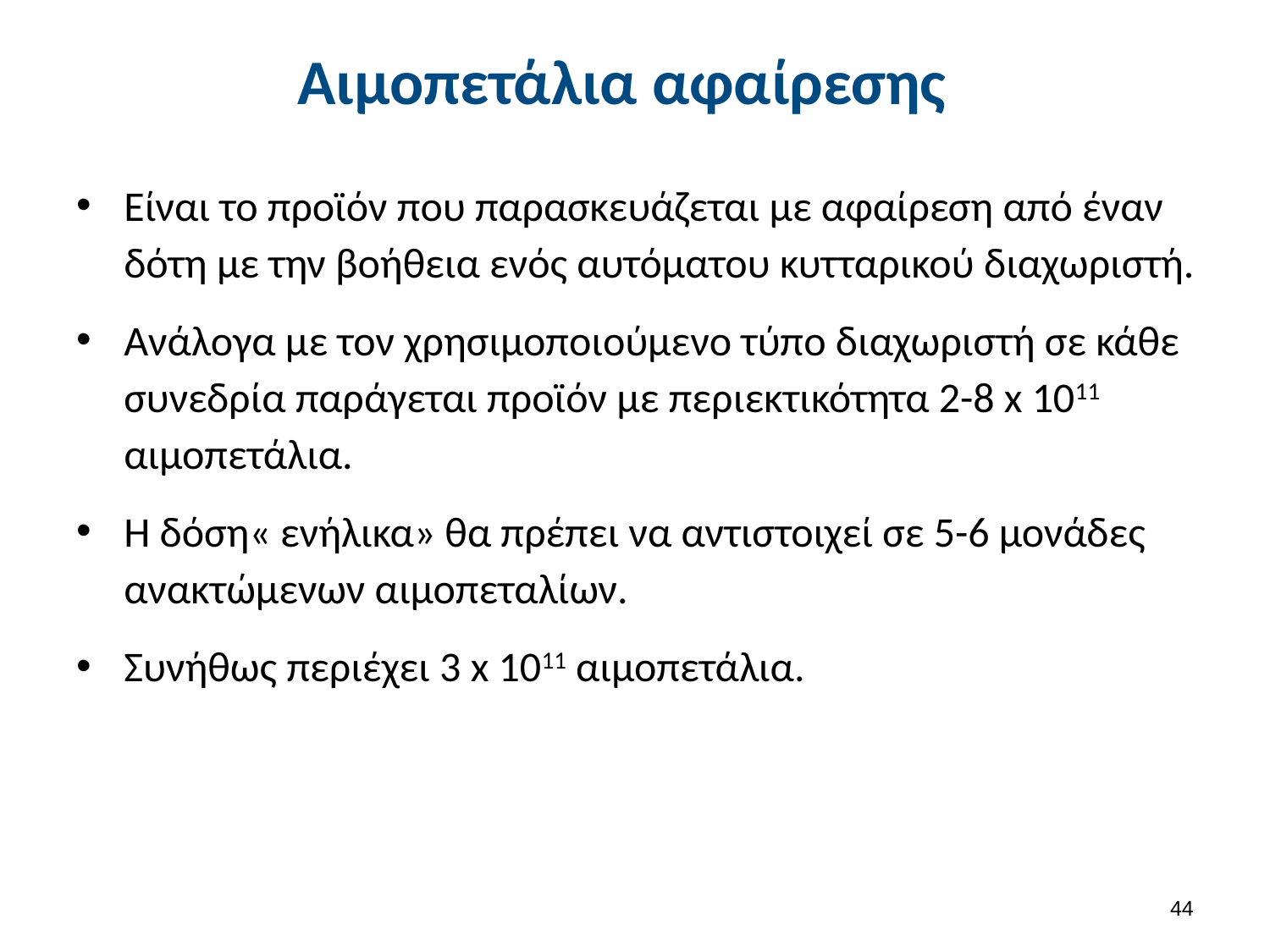

# Αιμοπετάλια αφαίρεσης
Είναι το προϊόν που παρασκευάζεται με αφαίρεση από έναν δότη με την βοήθεια ενός αυτόματου κυτταρικού διαχωριστή.
Ανάλογα με τον χρησιμοποιούμενο τύπο διαχωριστή σε κάθε συνεδρία παράγεται προϊόν με περιεκτικότητα 2-8 x 1011 αιμοπετάλια.
Η δόση« ενήλικα» θα πρέπει να αντιστοιχεί σε 5-6 μονάδες ανακτώμενων αιμοπεταλίων.
Συνήθως περιέχει 3 x 1011 αιμοπετάλια.
44